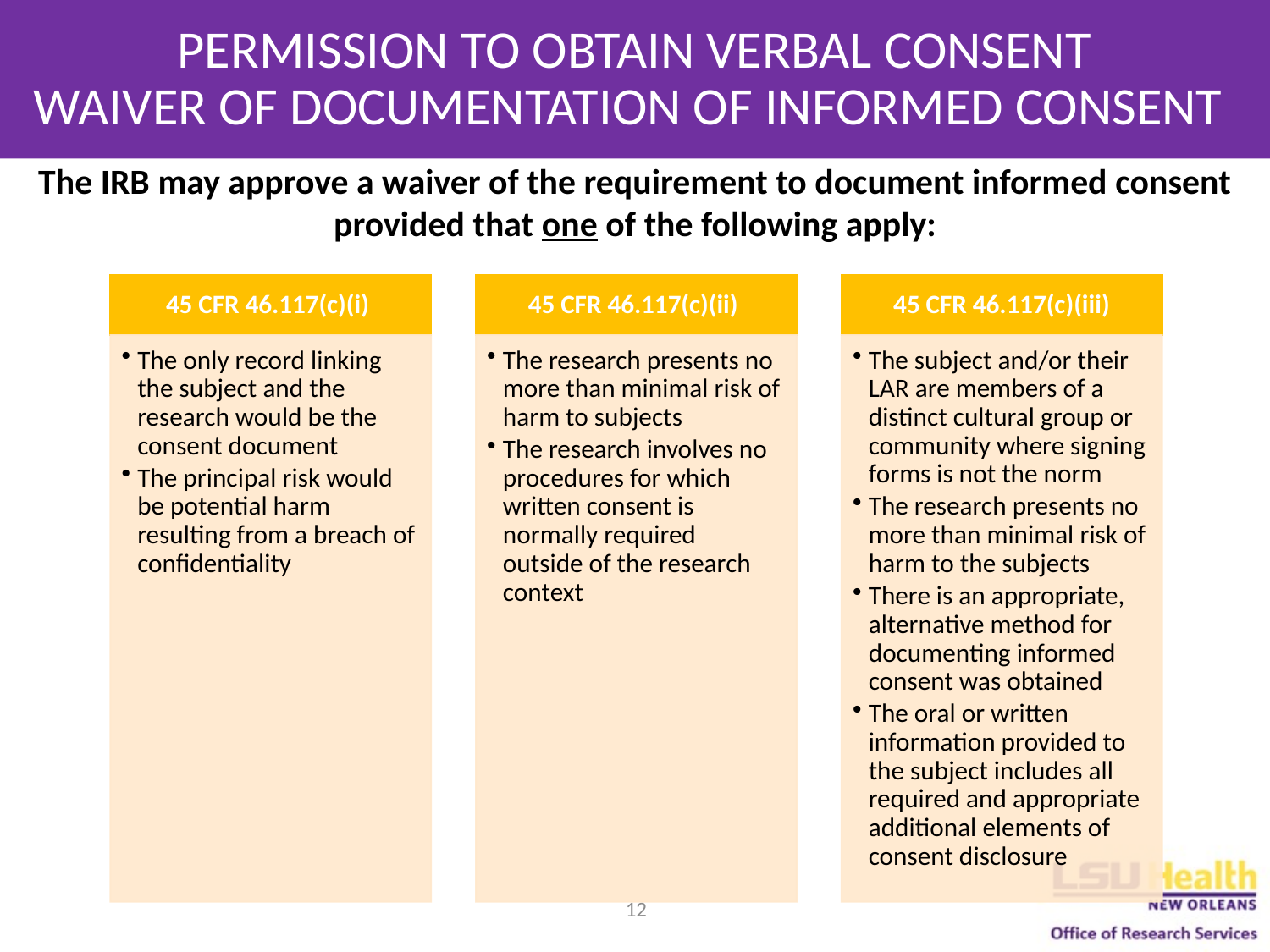

# PERMISSION TO OBTAIN VERBAL CONSENT WAIVER OF DOCUMENTATION OF INFORMED CONSENT
The IRB may approve a waiver of the requirement to document informed consent provided that one of the following apply:
45 CFR 46.117(c)(i)
The only record linking the subject and the research would be the consent document
The principal risk would be potential harm resulting from a breach of confidentiality
45 CFR 46.117(c)(ii)
The research presents no more than minimal risk of harm to subjects
The research involves no procedures for which written consent is normally required outside of the research context
45 CFR 46.117(c)(iii)
The subject and/or their LAR are members of a distinct cultural group or community where signing forms is not the norm
The research presents no more than minimal risk of harm to the subjects
There is an appropriate, alternative method for documenting informed consent was obtained
The oral or written information provided to the subject includes all required and appropriate additional elements of consent disclosure
12